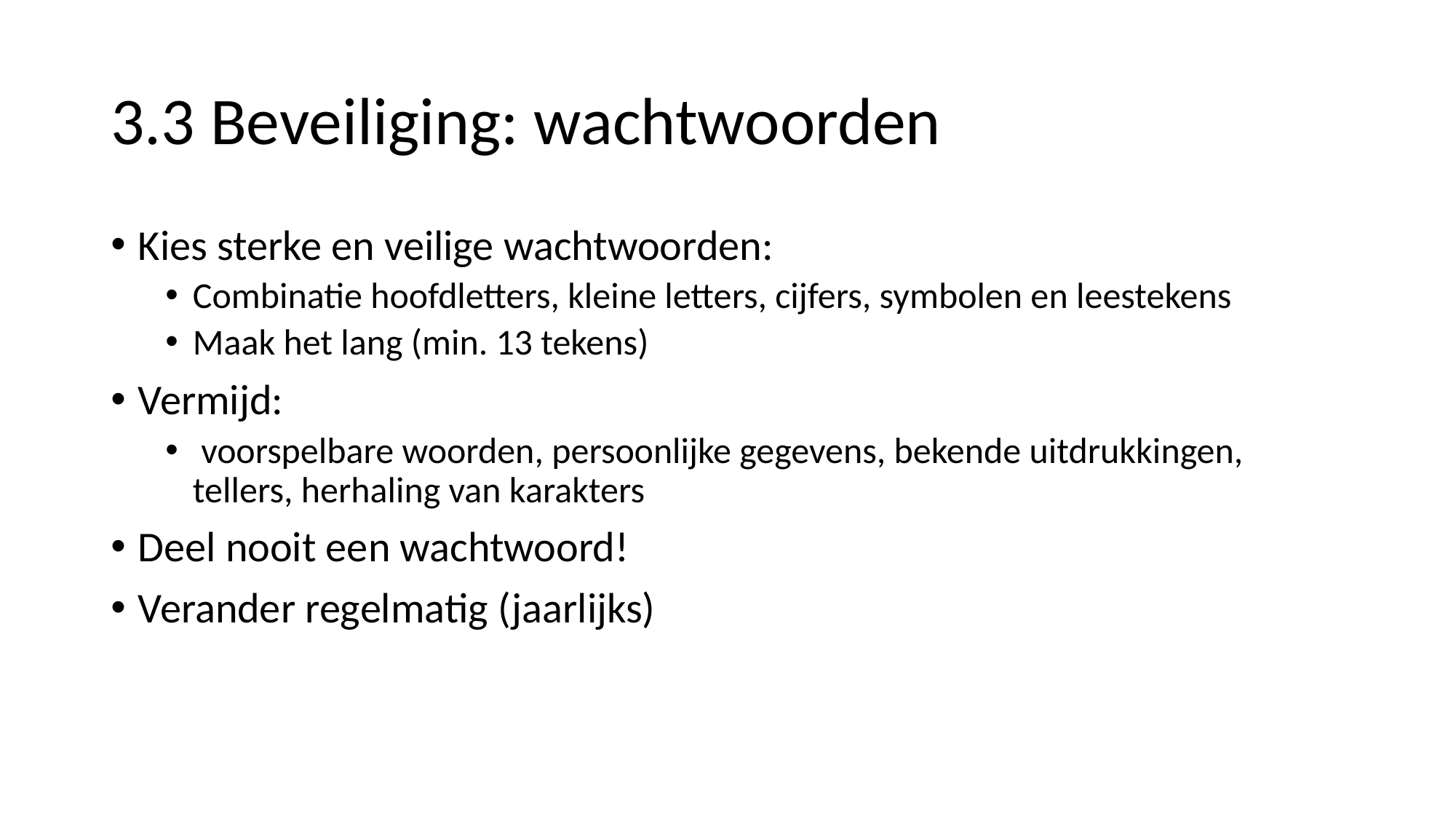

# 3.3 Beveiliging: wachtwoorden
Kies sterke en veilige wachtwoorden:
Combinatie hoofdletters, kleine letters, cijfers, symbolen en leestekens
Maak het lang (min. 13 tekens)
Vermijd:
 voorspelbare woorden, persoonlijke gegevens, bekende uitdrukkingen, tellers, herhaling van karakters
Deel nooit een wachtwoord!
Verander regelmatig (jaarlijks)